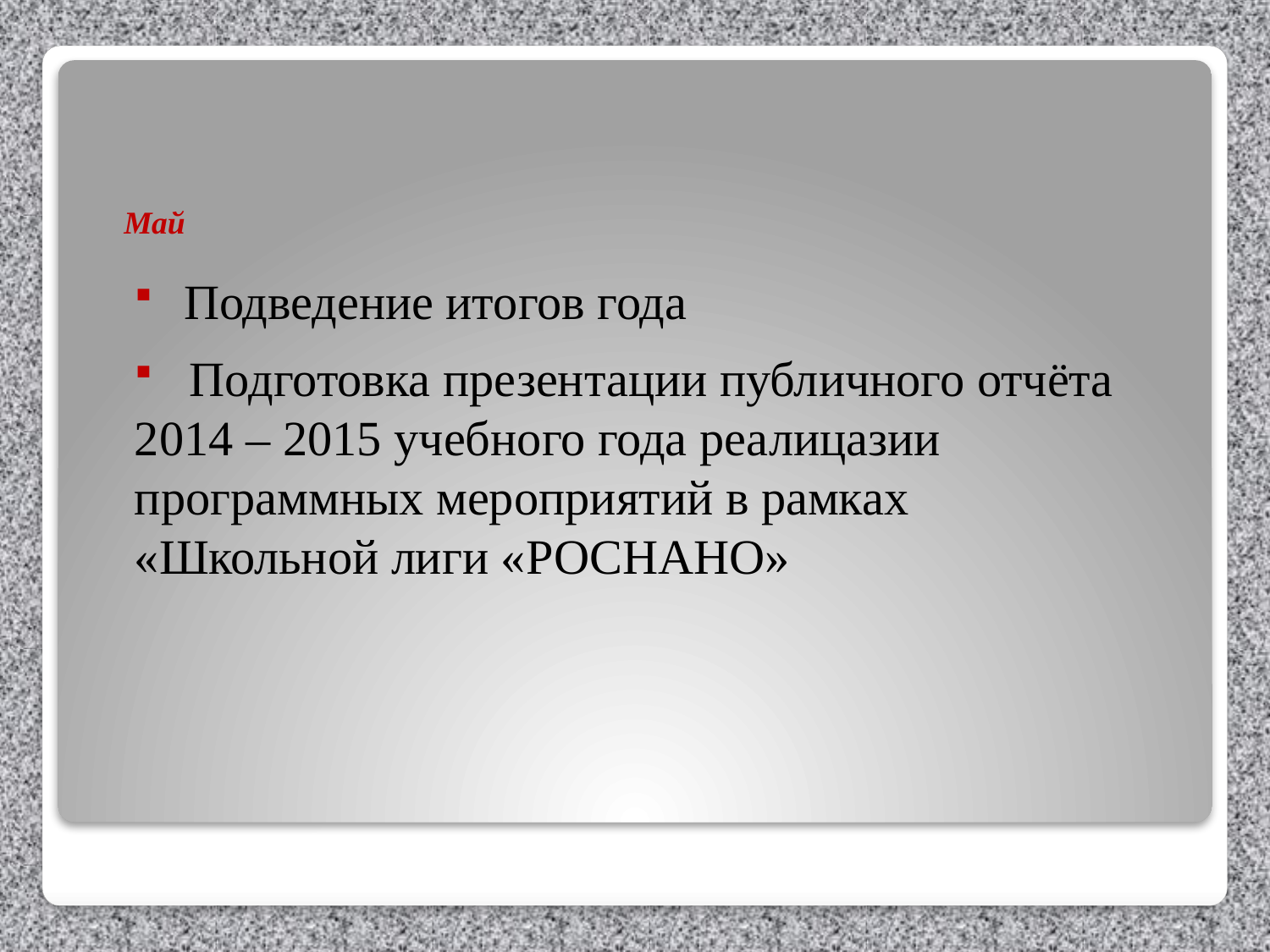

# Май
  Подведение итогов года
   Подготовка презентации публичного отчёта 2014 – 2015 учебного года реалицазии программных мероприятий в рамках «Школьной лиги «РОСНАНО»